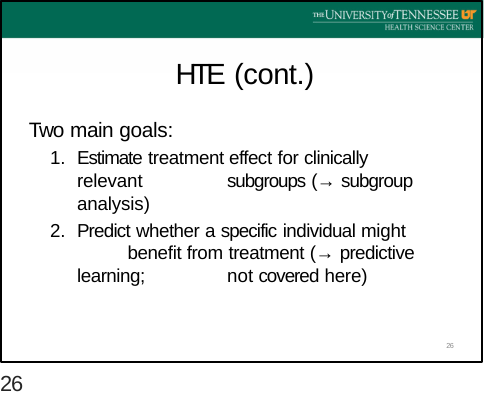

# HTE (cont.)
Two main goals:
Estimate treatment effect for clinically relevant 	subgroups (→ subgroup analysis)
Predict whether a specific individual might 	benefit from treatment (→ predictive learning; 	not covered here)
26
26